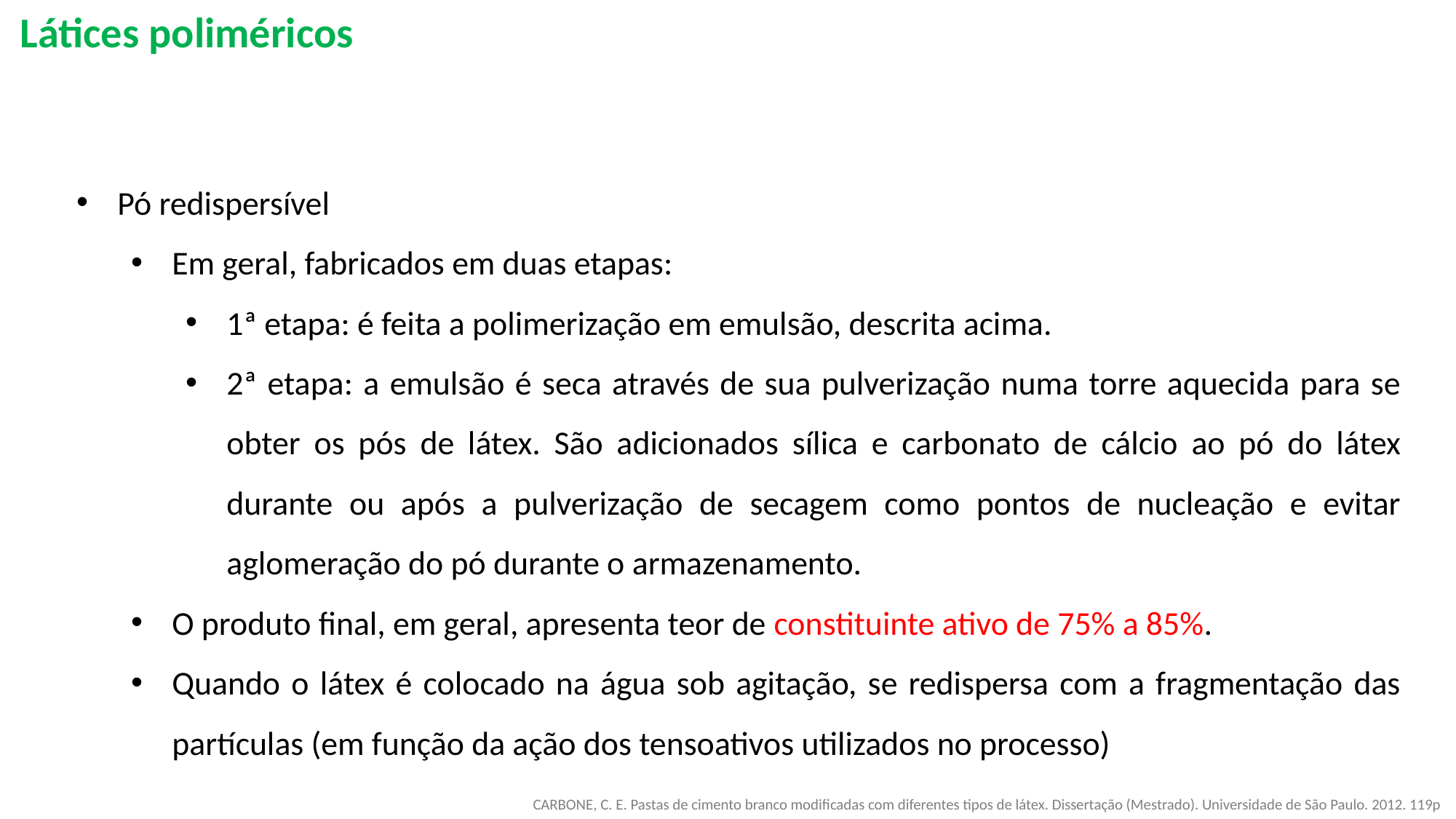

Látices poliméricos
Pó redispersível
Em geral, fabricados em duas etapas:
1ª etapa: é feita a polimerização em emulsão, descrita acima.
2ª etapa: a emulsão é seca através de sua pulverização numa torre aquecida para se obter os pós de látex. São adicionados sílica e carbonato de cálcio ao pó do látex durante ou após a pulverização de secagem como pontos de nucleação e evitar aglomeração do pó durante o armazenamento.
O produto final, em geral, apresenta teor de constituinte ativo de 75% a 85%.
Quando o látex é colocado na água sob agitação, se redispersa com a fragmentação das partículas (em função da ação dos tensoativos utilizados no processo)
CARBONE, C. E. Pastas de cimento branco modificadas com diferentes tipos de látex. Dissertação (Mestrado). Universidade de São Paulo. 2012. 119p